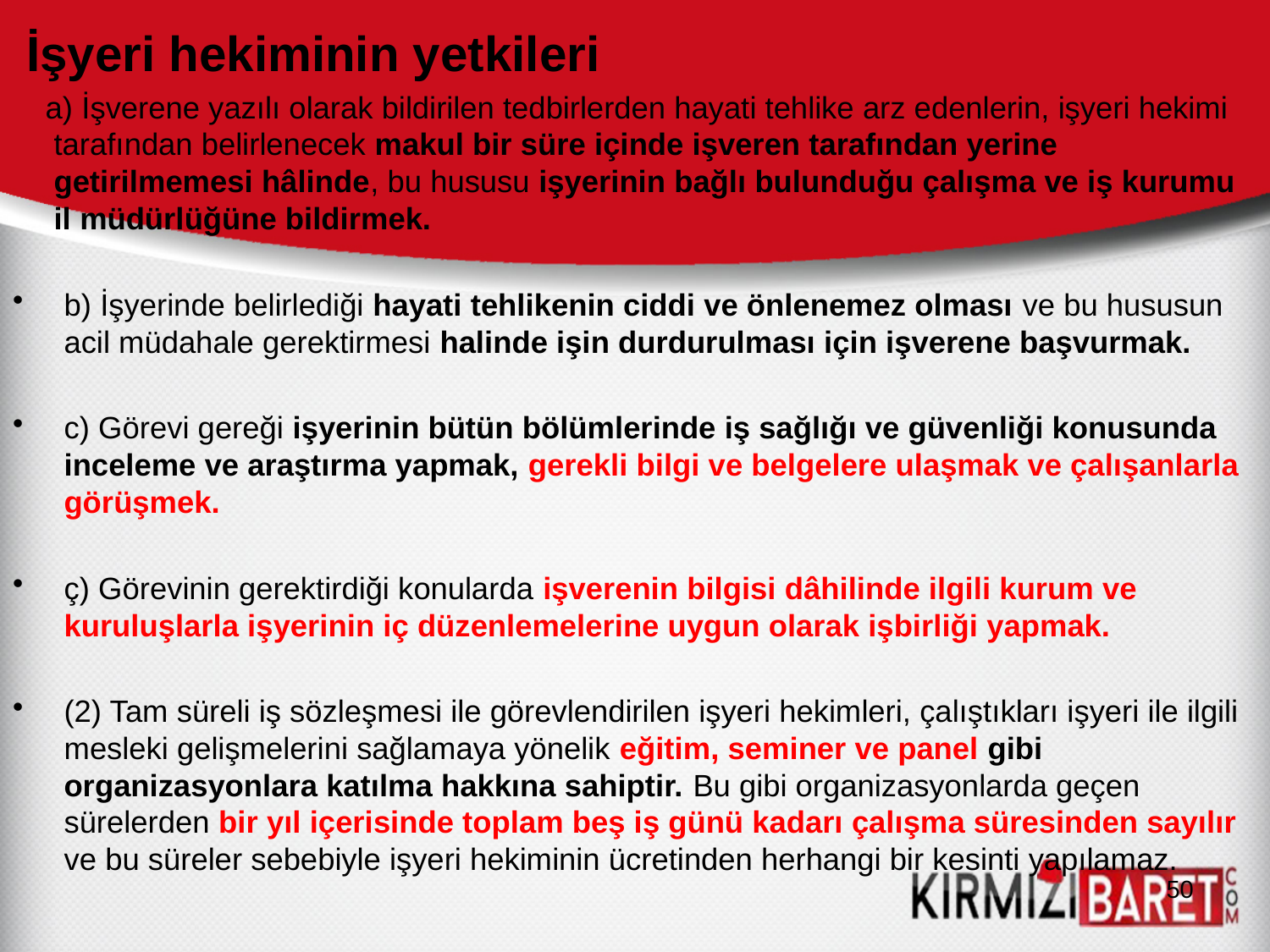

İşyeri hekiminin yetkileri
 a) İşverene yazılı olarak bildirilen tedbirlerden hayati tehlike arz edenlerin, işyeri hekimi tarafından belirlenecek makul bir süre içinde işveren tarafından yerine getirilmemesi hâlinde, bu hususu işyerinin bağlı bulunduğu çalışma ve iş kurumu il müdürlüğüne bildirmek.

b) İşyerinde belirlediği hayati tehlikenin ciddi ve önlenemez olması ve bu hususun acil müdahale gerektirmesi halinde işin durdurulması için işverene başvurmak.

c) Görevi gereği işyerinin bütün bölümlerinde iş sağlığı ve güvenliği konusunda inceleme ve araştırma yapmak, gerekli bilgi ve belgelere ulaşmak ve çalışanlarla görüşmek.

ç) Görevinin gerektirdiği konularda işverenin bilgisi dâhilinde ilgili kurum ve kuruluşlarla işyerinin iç düzenlemelerine uygun olarak işbirliği yapmak.

(2) Tam süreli iş sözleşmesi ile görevlendirilen işyeri hekimleri, çalıştıkları işyeri ile ilgili mesleki gelişmelerini sağlamaya yönelik eğitim, seminer ve panel gibi organizasyonlara katılma hakkına sahiptir. Bu gibi organizasyonlarda geçen sürelerden bir yıl içerisinde toplam beş iş günü kadarı çalışma süresinden sayılır ve bu süreler sebebiyle işyeri hekiminin ücretinden herhangi bir kesinti yapılamaz.

50